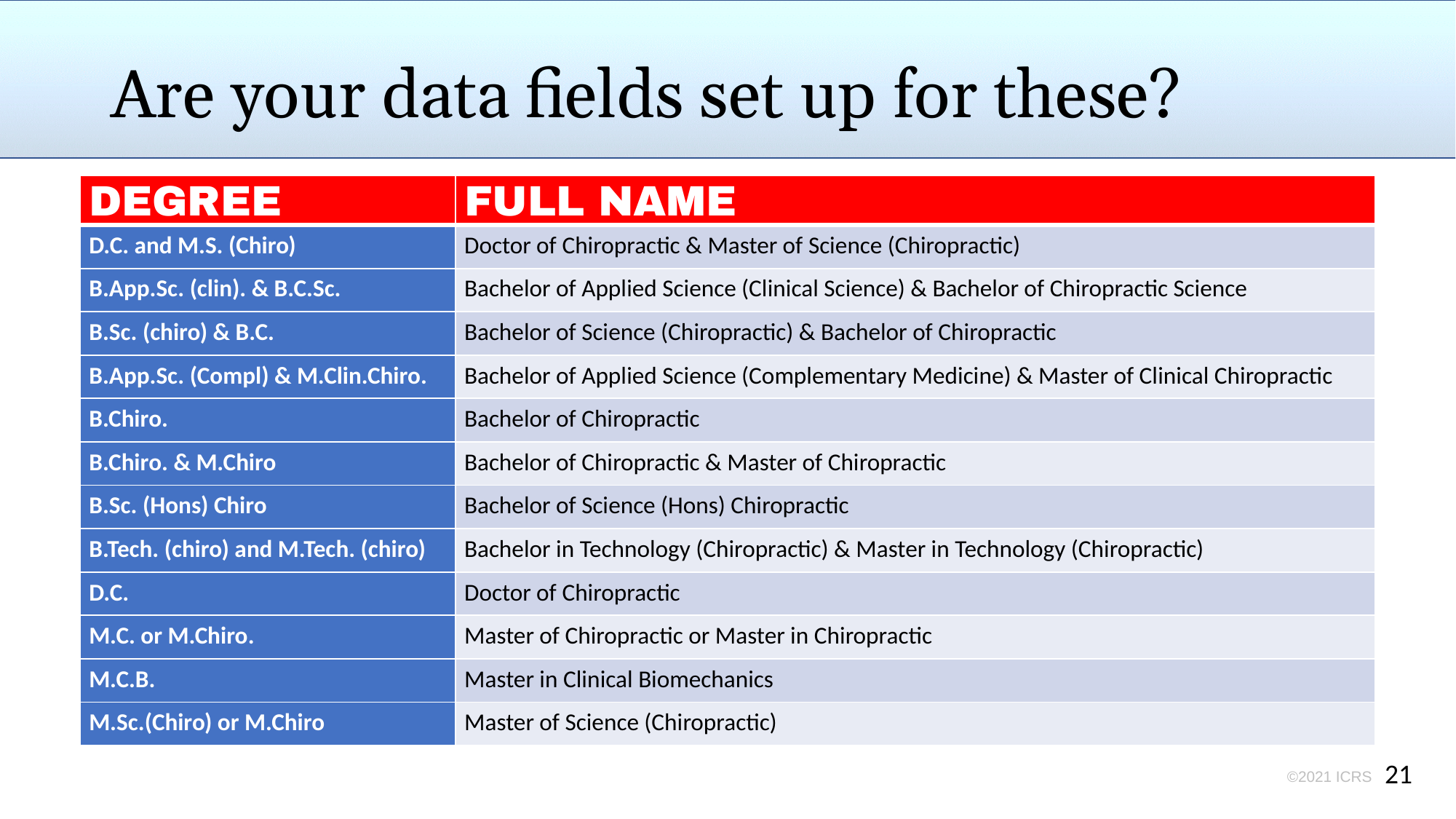

# Are your data fields set up for these?
| DEGREE | FULL NAME |
| --- | --- |
| D.C. and M.S. (Chiro) | Doctor of Chiropractic & Master of Science (Chiropractic) |
| B.App.Sc. (clin). & B.C.Sc. | Bachelor of Applied Science (Clinical Science) & Bachelor of Chiropractic Science |
| B.Sc. (chiro) & B.C. | Bachelor of Science (Chiropractic) & Bachelor of Chiropractic |
| B.App.Sc. (Compl) & M.Clin.Chiro. | Bachelor of Applied Science (Complementary Medicine) & Master of Clinical Chiropractic |
| B.Chiro. | Bachelor of Chiropractic |
| B.Chiro. & M.Chiro | Bachelor of Chiropractic & Master of Chiropractic |
| B.Sc. (Hons) Chiro | Bachelor of Science (Hons) Chiropractic |
| B.Tech. (chiro) and M.Tech. (chiro) | Bachelor in Technology (Chiropractic) & Master in Technology (Chiropractic) |
| D.C. | Doctor of Chiropractic |
| M.C. or M.Chiro. | Master of Chiropractic or Master in Chiropractic |
| M.C.B. | Master in Clinical Biomechanics |
| M.Sc.(Chiro) or M.Chiro | Master of Science (Chiropractic) |
©2021 ICRS